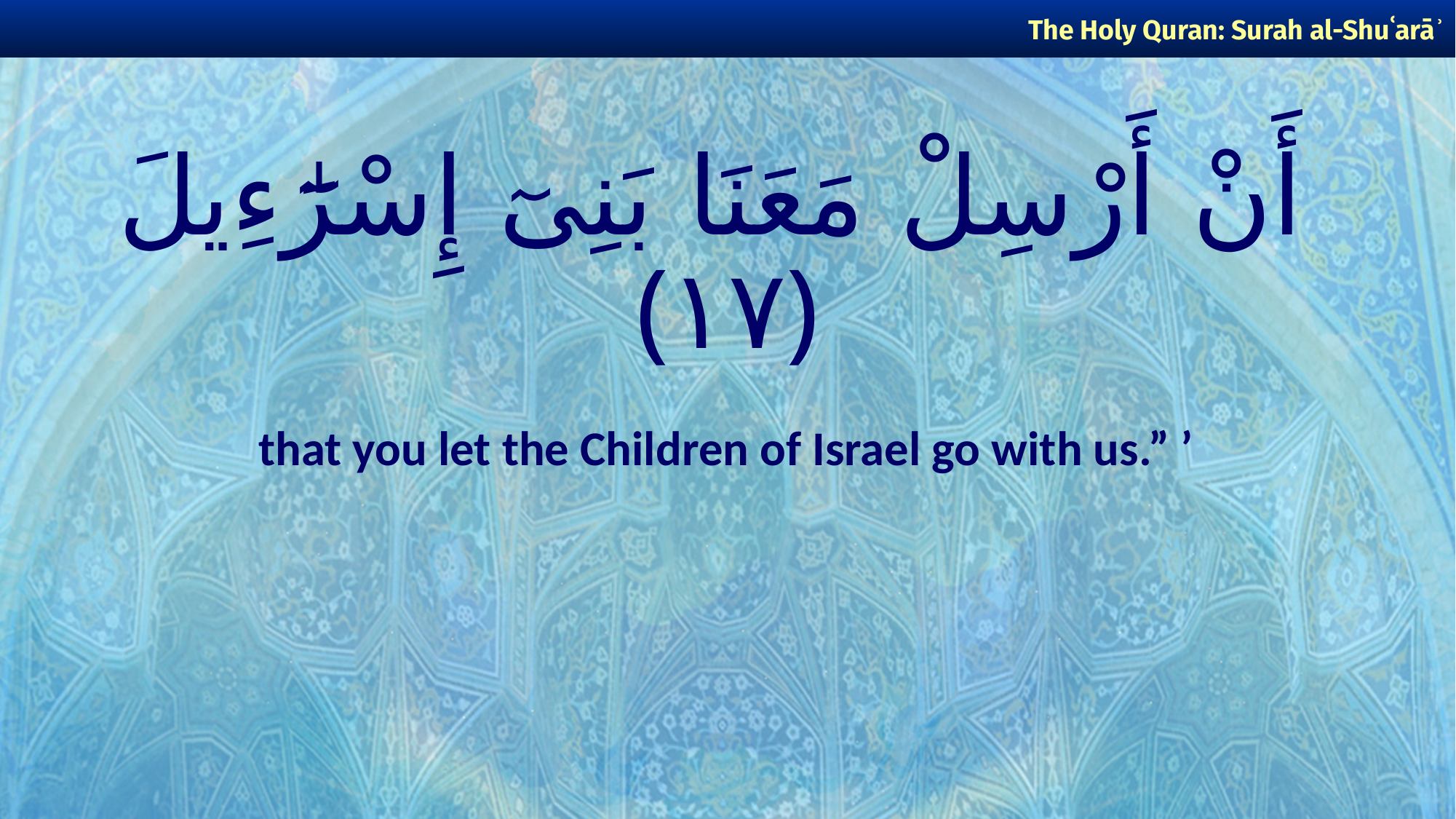

The Holy Quran: Surah al-Shuʿarāʾ
# أَنْ أَرْسِلْ مَعَنَا بَنِىٓ إِسْرَٰٓءِيلَ ﴿١٧﴾
that you let the Children of Israel go with us.” ’